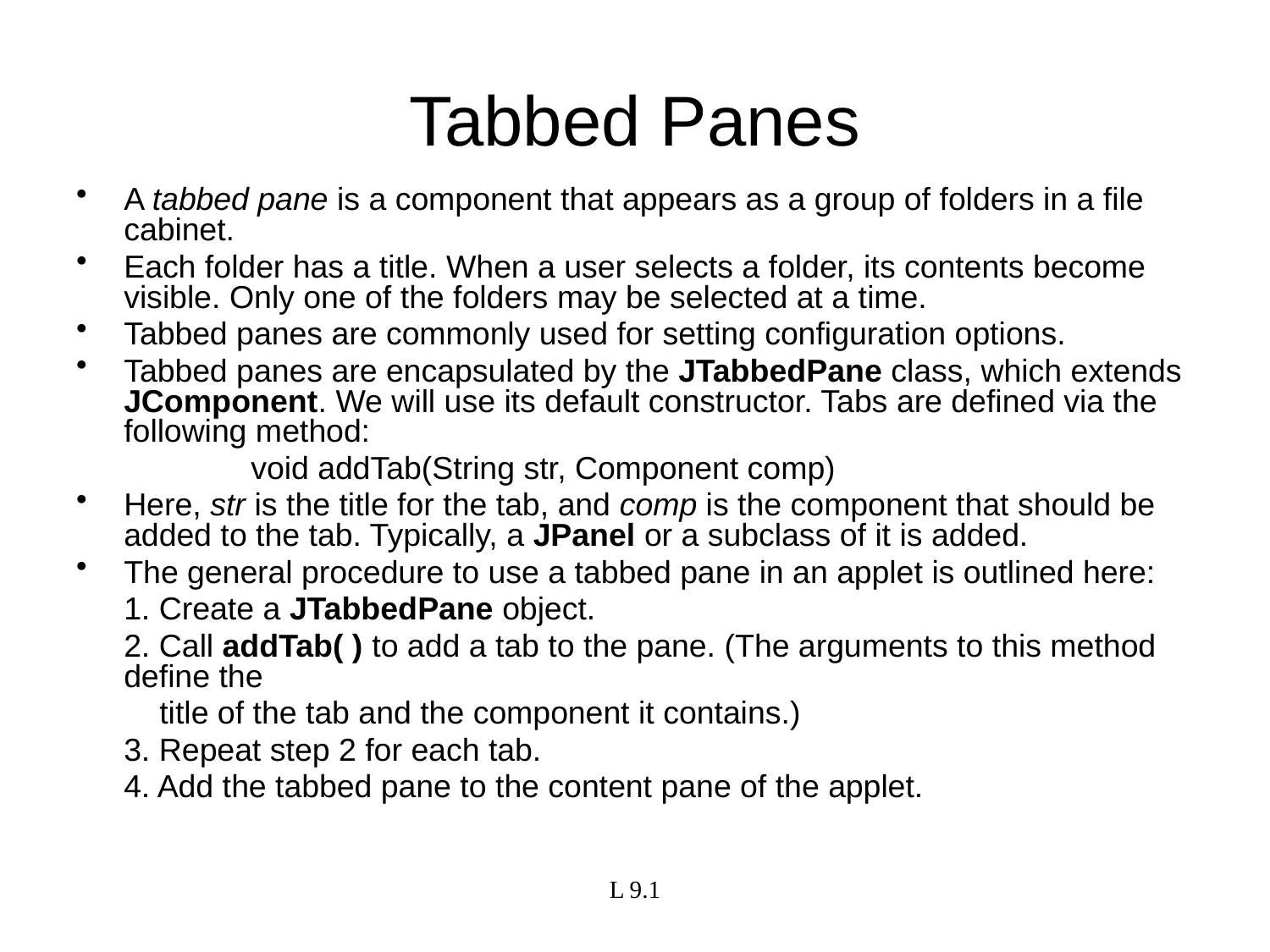

# Tabbed Panes
A tabbed pane is a component that appears as a group of folders in a file cabinet.
Each folder has a title. When a user selects a folder, its contents become visible. Only one of the folders may be selected at a time.
Tabbed panes are commonly used for setting configuration options.
Tabbed panes are encapsulated by the JTabbedPane class, which extends JComponent. We will use its default constructor. Tabs are defined via the following method:
		void addTab(String str, Component comp)
Here, str is the title for the tab, and comp is the component that should be added to the tab. Typically, a JPanel or a subclass of it is added.
The general procedure to use a tabbed pane in an applet is outlined here:
	1. Create a JTabbedPane object.
	2. Call addTab( ) to add a tab to the pane. (The arguments to this method define the
	    title of the tab and the component it contains.)
	3. Repeat step 2 for each tab.
	4. Add the tabbed pane to the content pane of the applet.
L 9.1